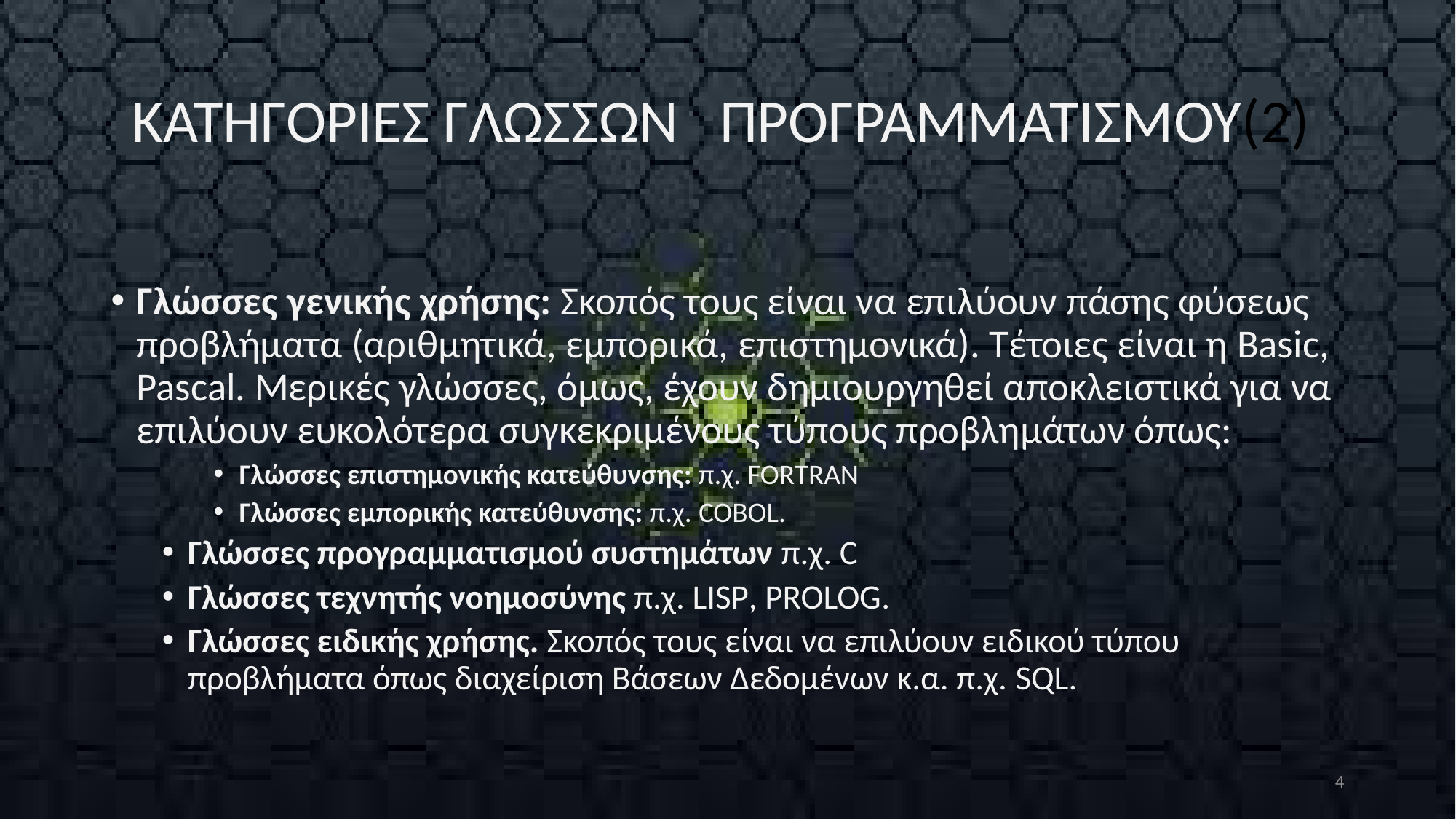

# ΚΑΤΗΓΟΡΙΕΣ ΓΛΩΣΣΩΝ   ΠΡΟΓΡΑΜΜΑΤΙΣΜΟΥ(2)

Γλώσσες γενικής χρήσης: Σκοπός τους είναι να επιλύουν πάσης φύσεως προβλήματα (αριθμητικά, εμπορικά, επιστημονικά). Τέτοιες είναι η Basic, Pascal. Μερικές γλώσσες, όμως, έχουν δημιουργηθεί αποκλειστικά για να επιλύουν ευκολότερα συγκεκριμένους τύπους προβλημάτων όπως:
Γλώσσες επιστημονικής κατεύθυνσης: π.χ. FORTRAN
Γλώσσες εμπορικής κατεύθυνσης: π.χ. COBOL.
Γλώσσες προγραμματισμού συστημάτων π.χ. C
Γλώσσες τεχνητής νοημοσύνης π.χ. LISP, PROLOG.
Γλώσσες ειδικής χρήσης. Σκοπός τους είναι να επιλύουν ειδικού τύπου προβλήματα όπως διαχείριση Βάσεων Δεδομένων κ.α. π.χ. SQL.

4